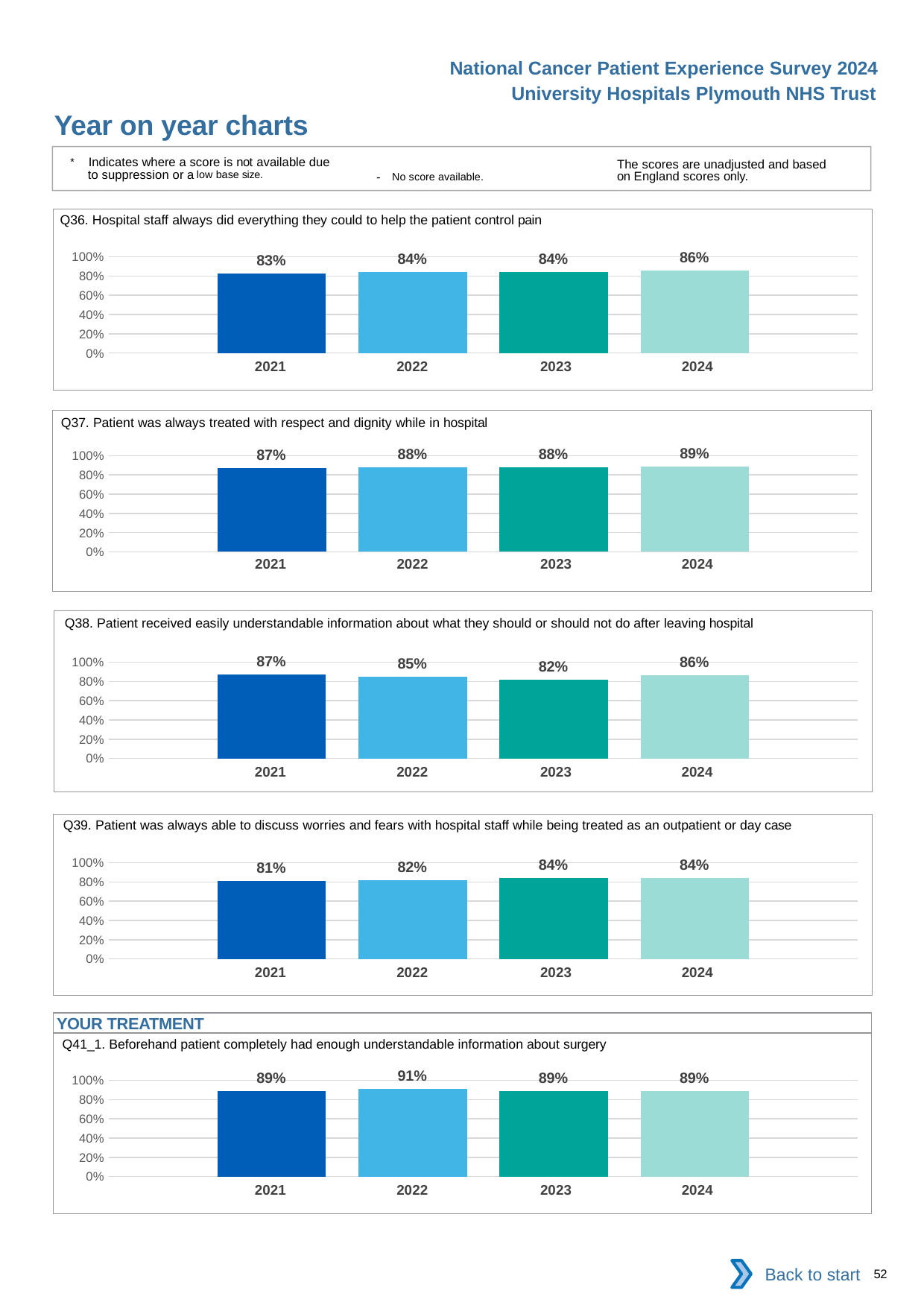

National Cancer Patient Experience Survey 2024
University Hospitals Plymouth NHS Trust
Year on year charts

*  Indicates where a score is not available due to suppression or a low base size.
The scores are unadjusted and based on England scores only.
- No score available.
Q36. Hospital staff always did everything they could to help the patient control pain

### Chart

| Category | 2021 | 2022 | 2023 | 2024 |
|---|---|---|---|---|
| Category 1 | 0.8257143 | 0.8424658 | 0.8422619 | 0.8563218 |
| 2021 | 2022 | 2023 | 2024 |
| --- | --- | --- | --- |
Q37. Patient was always treated with respect and dignity while in hospital

### Chart

| Category | 2021 | 2022 | 2023 | 2024 |
|---|---|---|---|---|
| Category 1 | 0.8715365 | 0.880814 | 0.8783069 | 0.8891626 |
| 2021 | 2022 | 2023 | 2024 |
| --- | --- | --- | --- |
Q38. Patient received easily understandable information about what they should or should not do after leaving hospital

### Chart

| Category | 2021 | 2022 | 2023 | 2024 |
|---|---|---|---|---|
| Category 1 | 0.869898 | 0.8533724 | 0.8169399 | 0.8643216 |
| 2021 | 2022 | 2023 | 2024 |
| --- | --- | --- | --- |
Q39. Patient was always able to discuss worries and fears with hospital staff while being treated as an outpatient or day case

### Chart

| Category | 2021 | 2022 | 2023 | 2024 |
|---|---|---|---|---|
| Category 1 | 0.8092269 | 0.8205479 | 0.8385773 | 0.8404762 |
| 2021 | 2022 | 2023 | 2024 |
| --- | --- | --- | --- |
YOUR TREATMENT
Q41_1. Beforehand patient completely had enough understandable information about surgery

### Chart

| Category | 2021 | 2022 | 2023 | 2024 |
|---|---|---|---|---|
| Category 1 | 0.8911439 | 0.9090909 | 0.8874459 | 0.8908046 |
| 2021 | 2022 | 2023 | 2024 |
| --- | --- | --- | --- |
Back to start

52